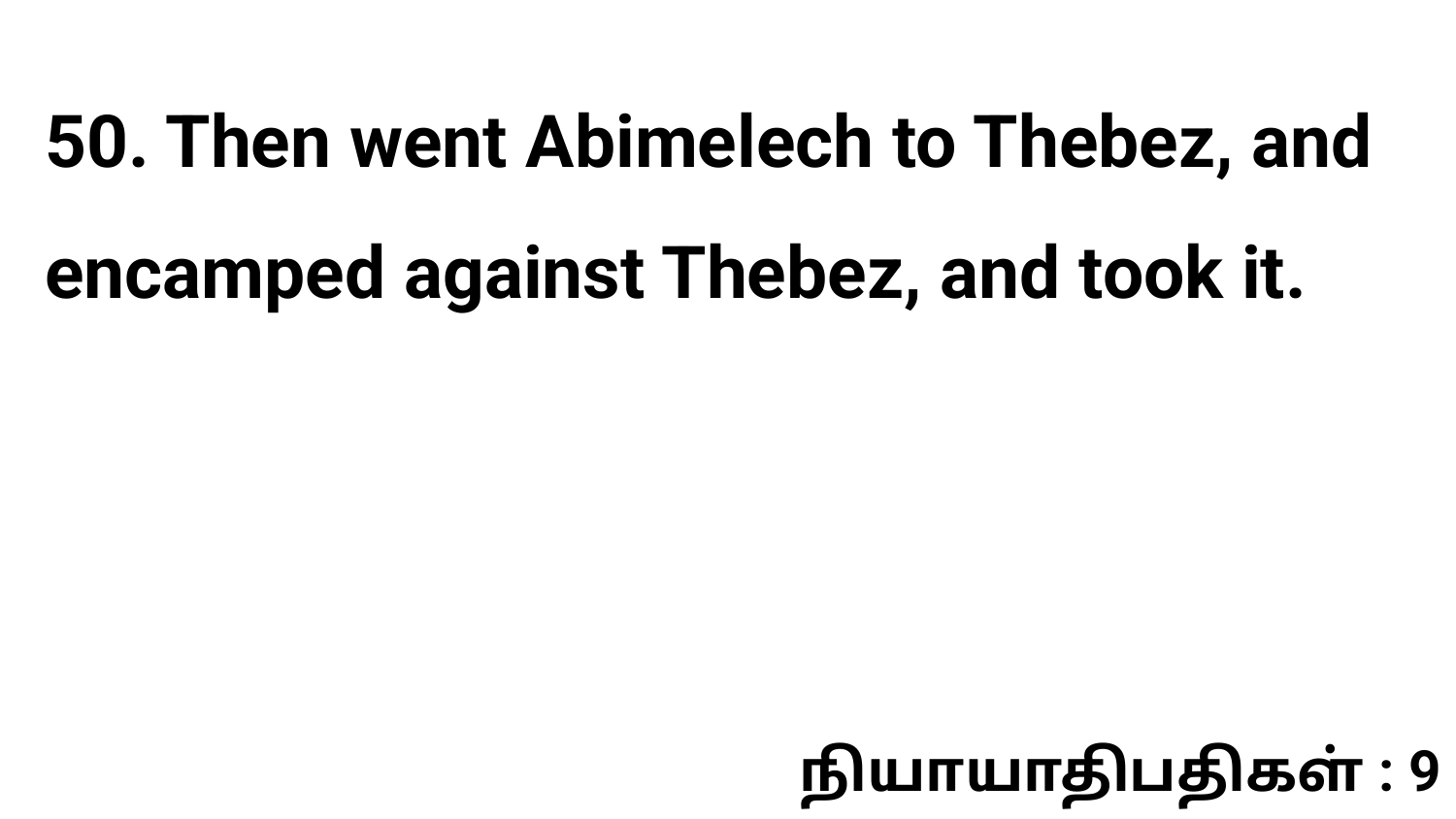

50. Then went Abimelech to Thebez, and encamped against Thebez, and took it.
நியாயாதிபதிகள் : 9